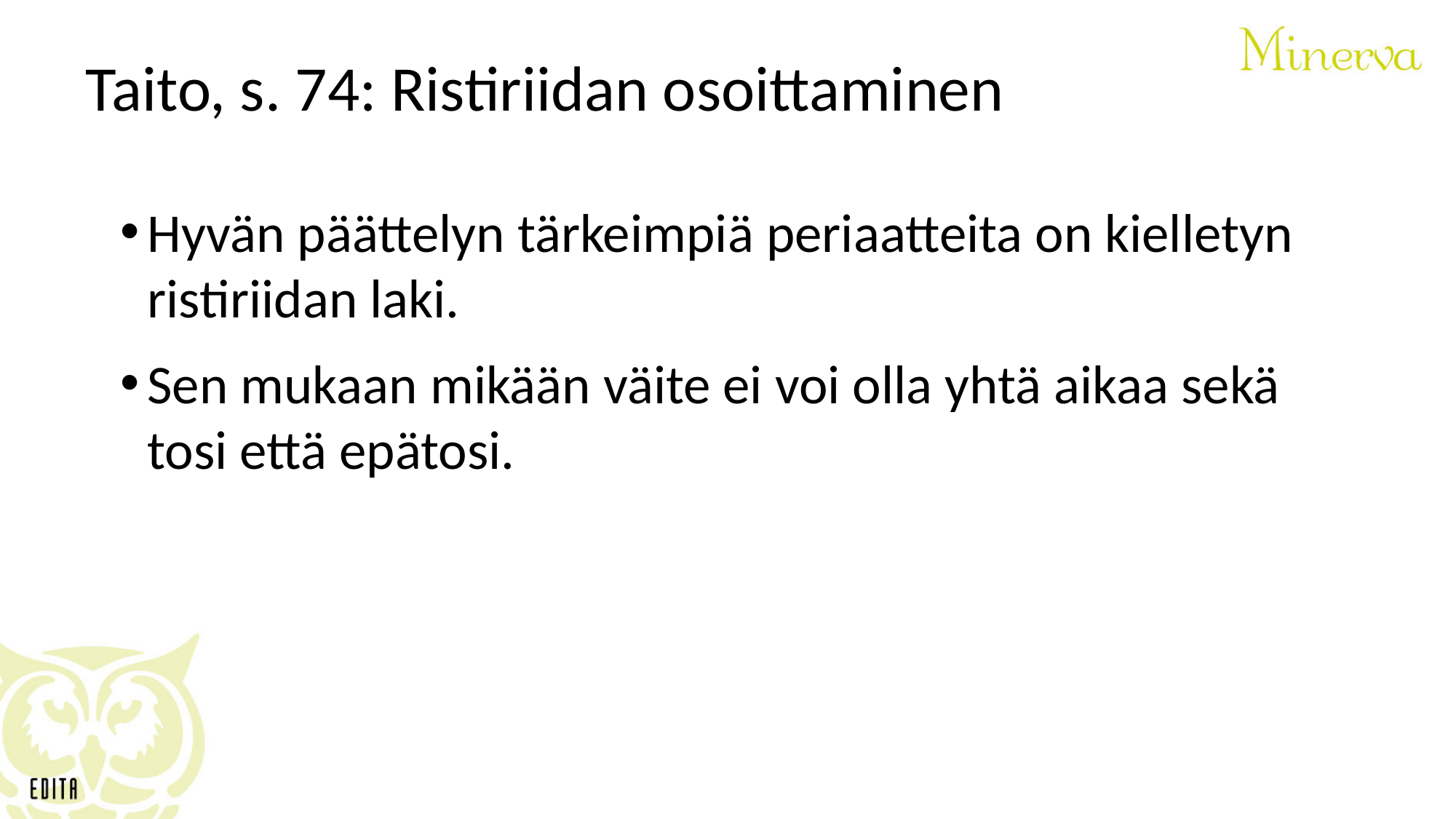

# Taito, s. 74: Ristiriidan osoittaminen
Hyvän päättelyn tärkeimpiä periaatteita on kielletyn ristiriidan laki.
Sen mukaan mikään väite ei voi olla yhtä aikaa sekä tosi että epätosi.